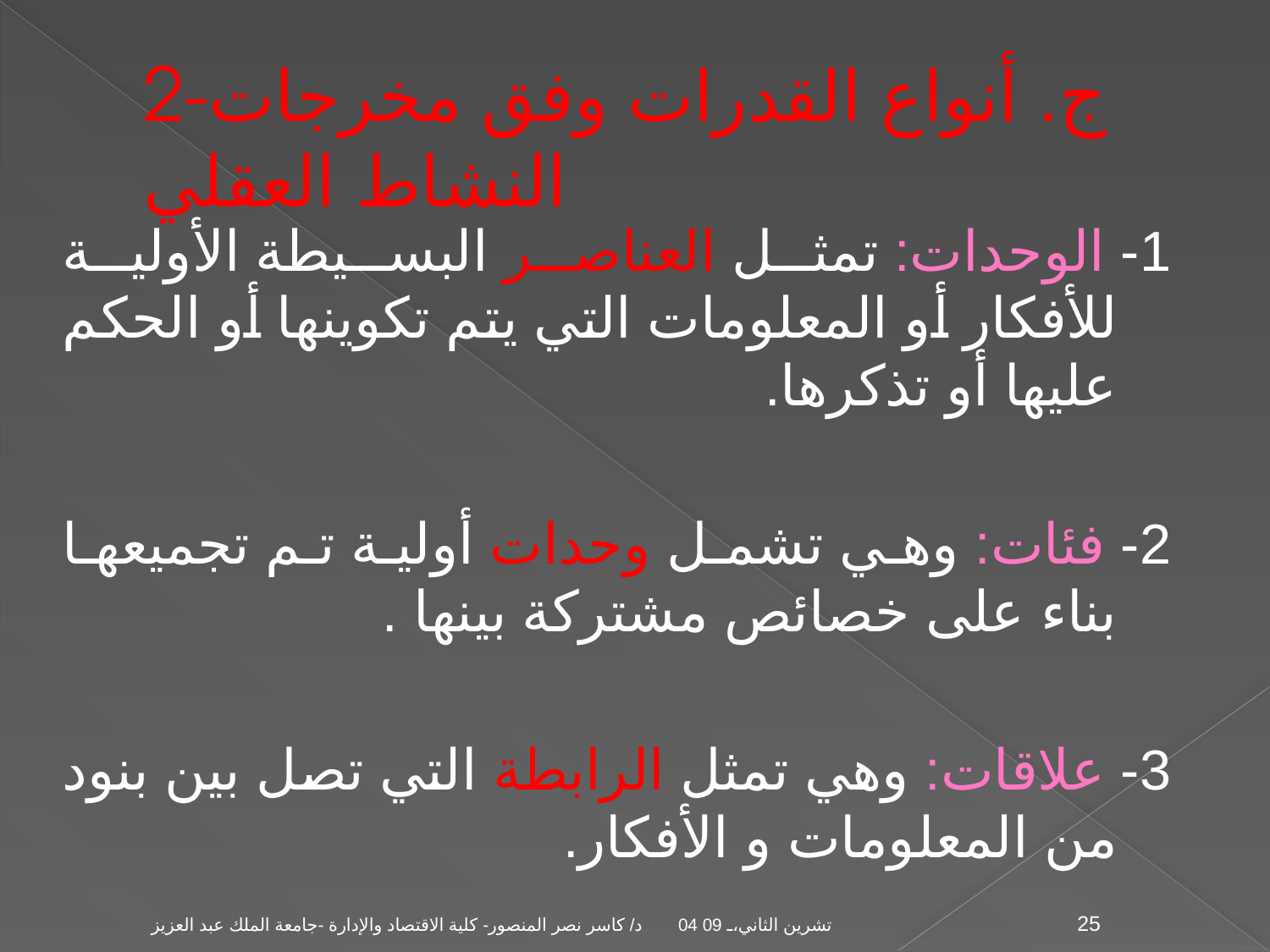

# 2-ج. أنواع القدرات وفق مخرجات النشاط العقلي
1- الوحدات: تمثل العناصر البسيطة الأولية للأفكار أو المعلومات التي يتم تكوينها أو الحكم عليها أو تذكرها.

2- فئات: وهي تشمل وحدات أولية تم تجميعها بناء على خصائص مشتركة بينها .

3- علاقات: وهي تمثل الرابطة التي تصل بين بنود من المعلومات و الأفكار.
04 تشرين الثاني، 09
د/ كاسر نصر المنصور- كلية الاقتصاد والإدارة -جامعة الملك عبد العزيز
25